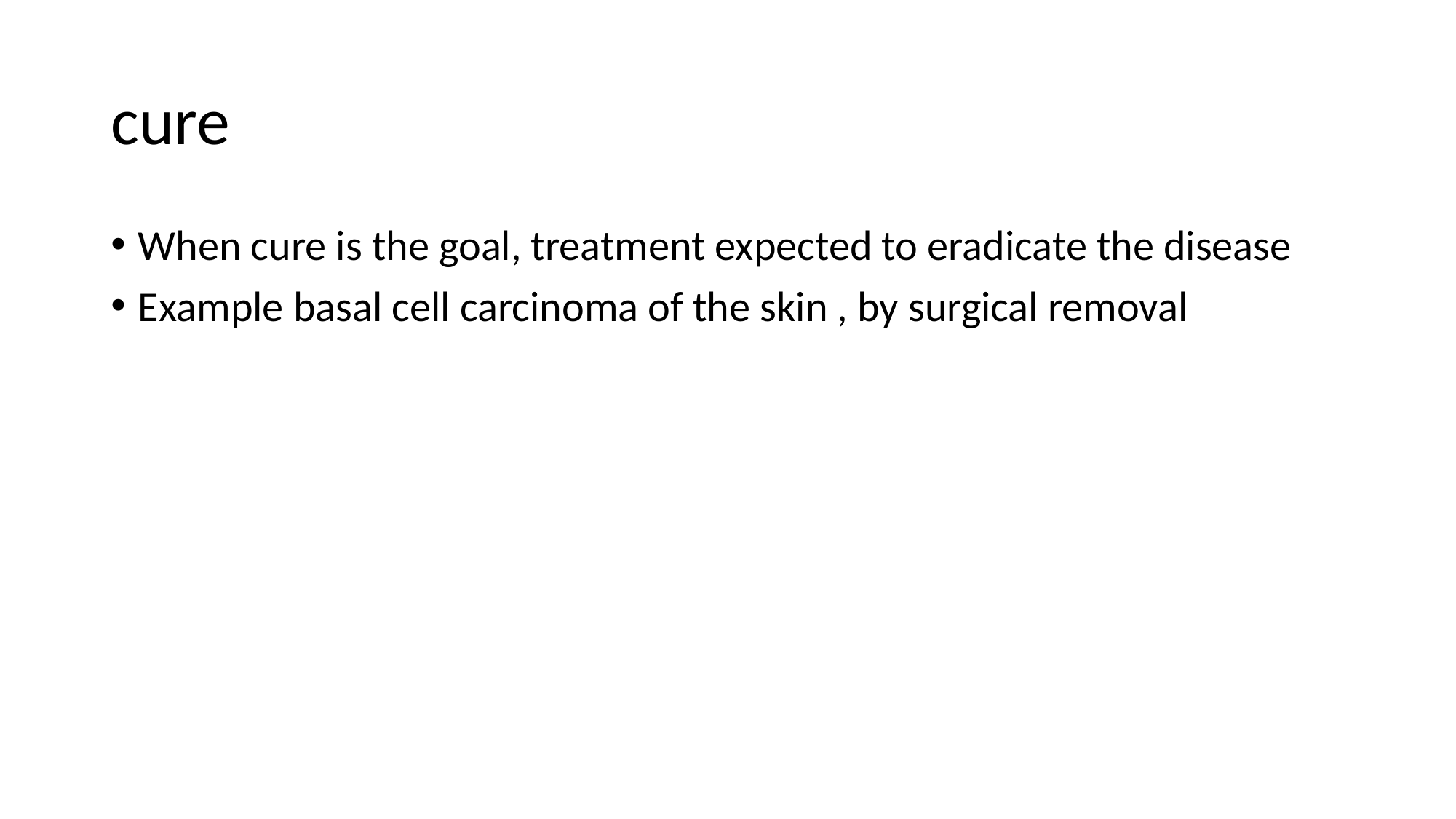

# cure
When cure is the goal, treatment expected to eradicate the disease
Example basal cell carcinoma of the skin , by surgical removal